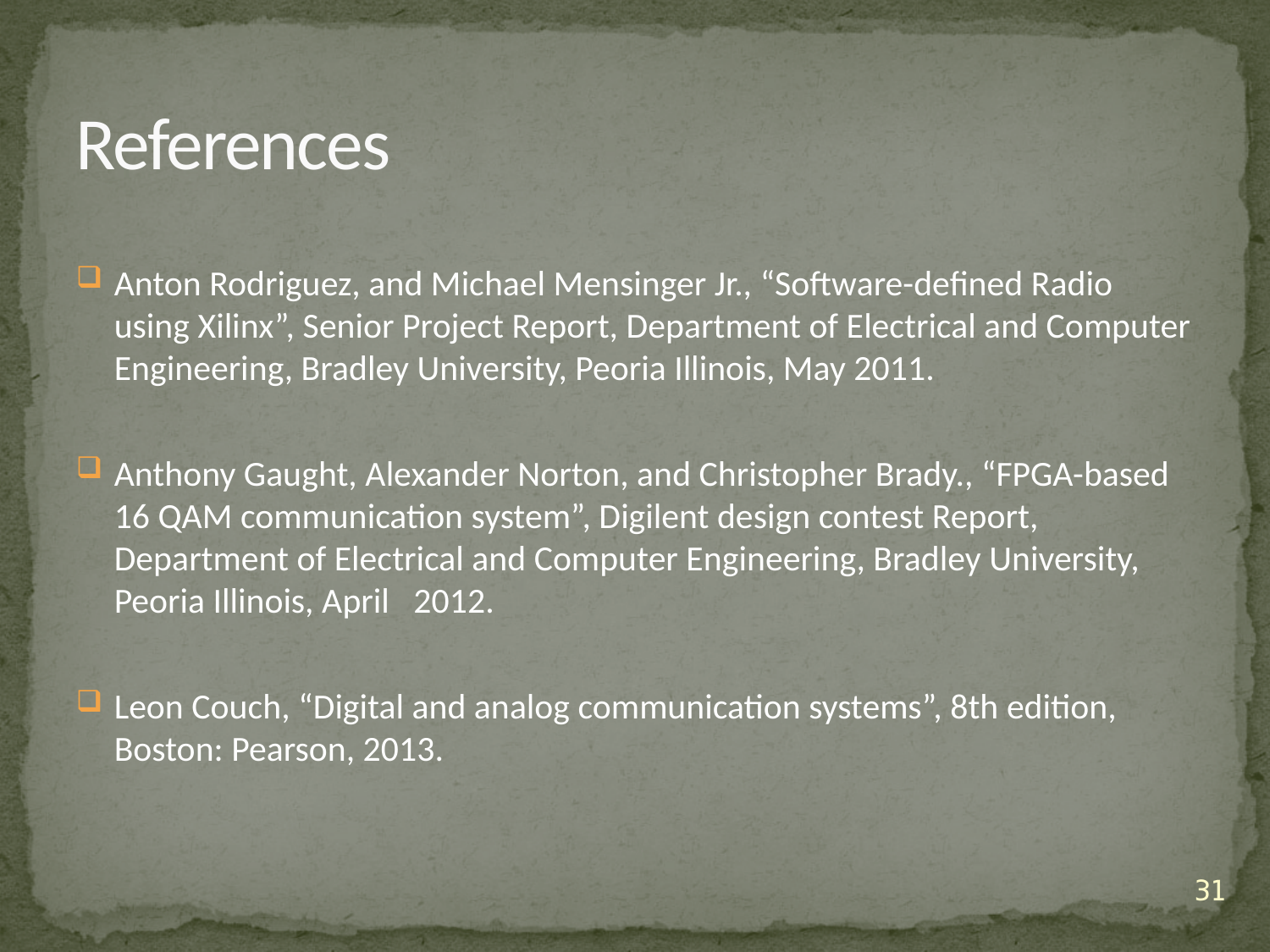

# References
Anton Rodriguez, and Michael Mensinger Jr., “Software-defined Radio using Xilinx”, Senior Project Report, Department of Electrical and Computer Engineering, Bradley University, Peoria Illinois, May 2011.

Anthony Gaught, Alexander Norton, and Christopher Brady., “FPGA-based 16 QAM communication system”, Digilent design contest Report, Department of Electrical and Computer Engineering, Bradley University, Peoria Illinois, April   2012.

Leon Couch, “Digital and analog communication systems”, 8th edition, Boston: Pearson, 2013.

31